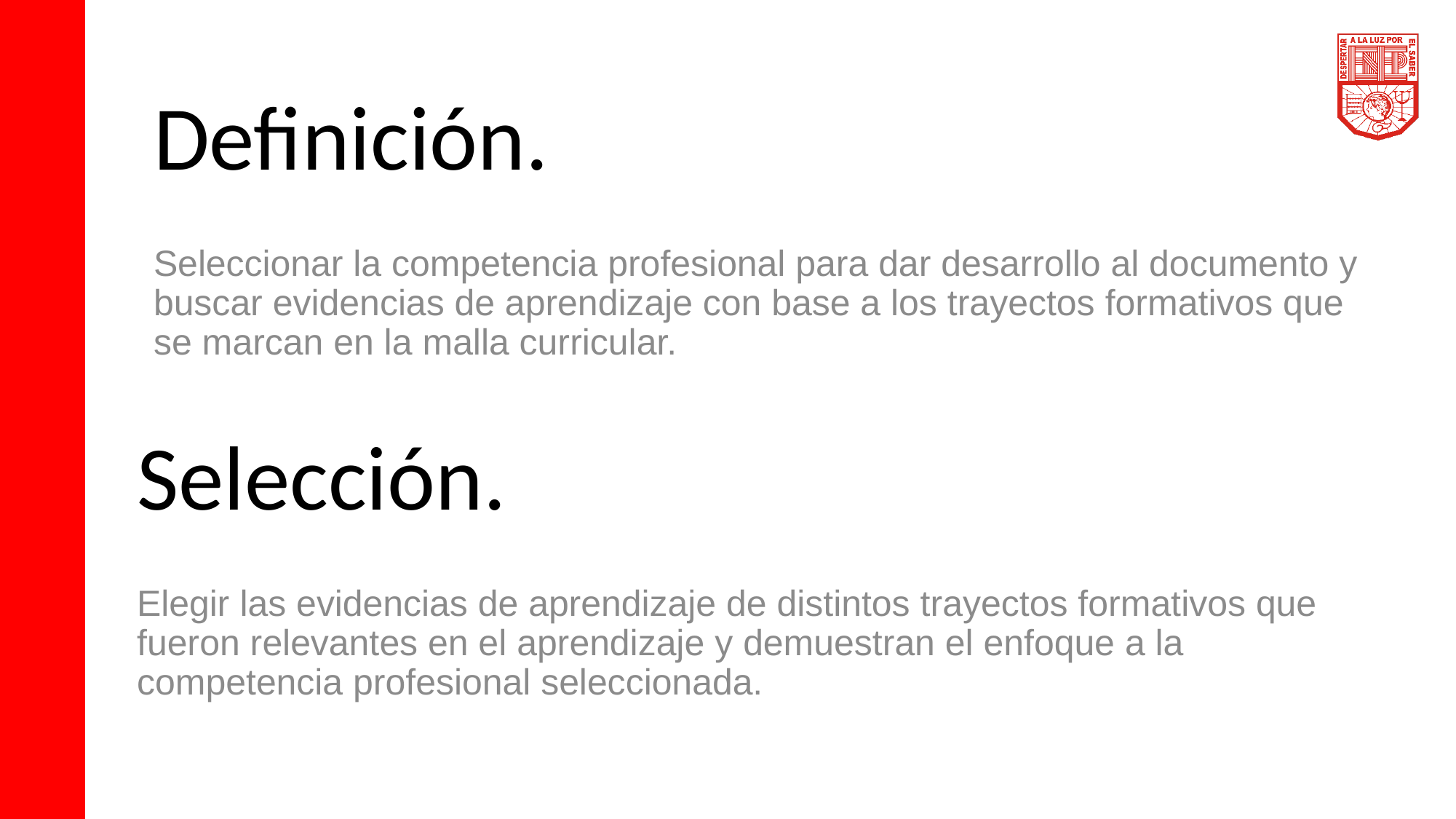

# Definición.
Seleccionar la competencia profesional para dar desarrollo al documento y buscar evidencias de aprendizaje con base a los trayectos formativos que se marcan en la malla curricular.
Selección.
Elegir las evidencias de aprendizaje de distintos trayectos formativos que fueron relevantes en el aprendizaje y demuestran el enfoque a la competencia profesional seleccionada.